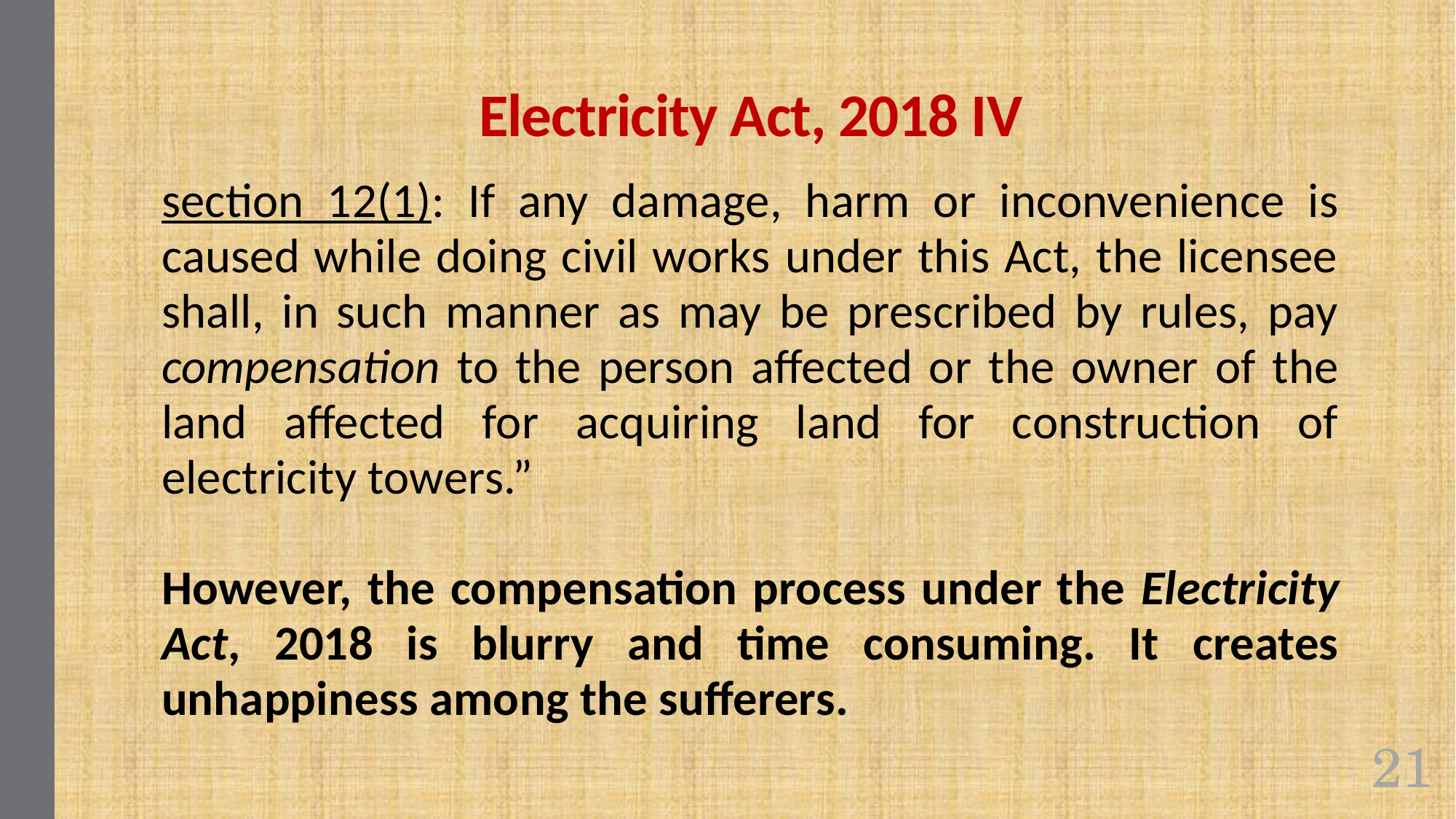

# Electricity Act, 2018 IV
section 12(1): If any damage, harm or inconvenience is caused while doing civil works under this Act, the licensee shall, in such manner as may be prescribed by rules, pay compensation to the person affected or the owner of the land affected for acquiring land for construction of electricity towers.”

However, the compensation process under the Electricity Act, 2018 is blurry and time consuming. It creates unhappiness among the sufferers.

21